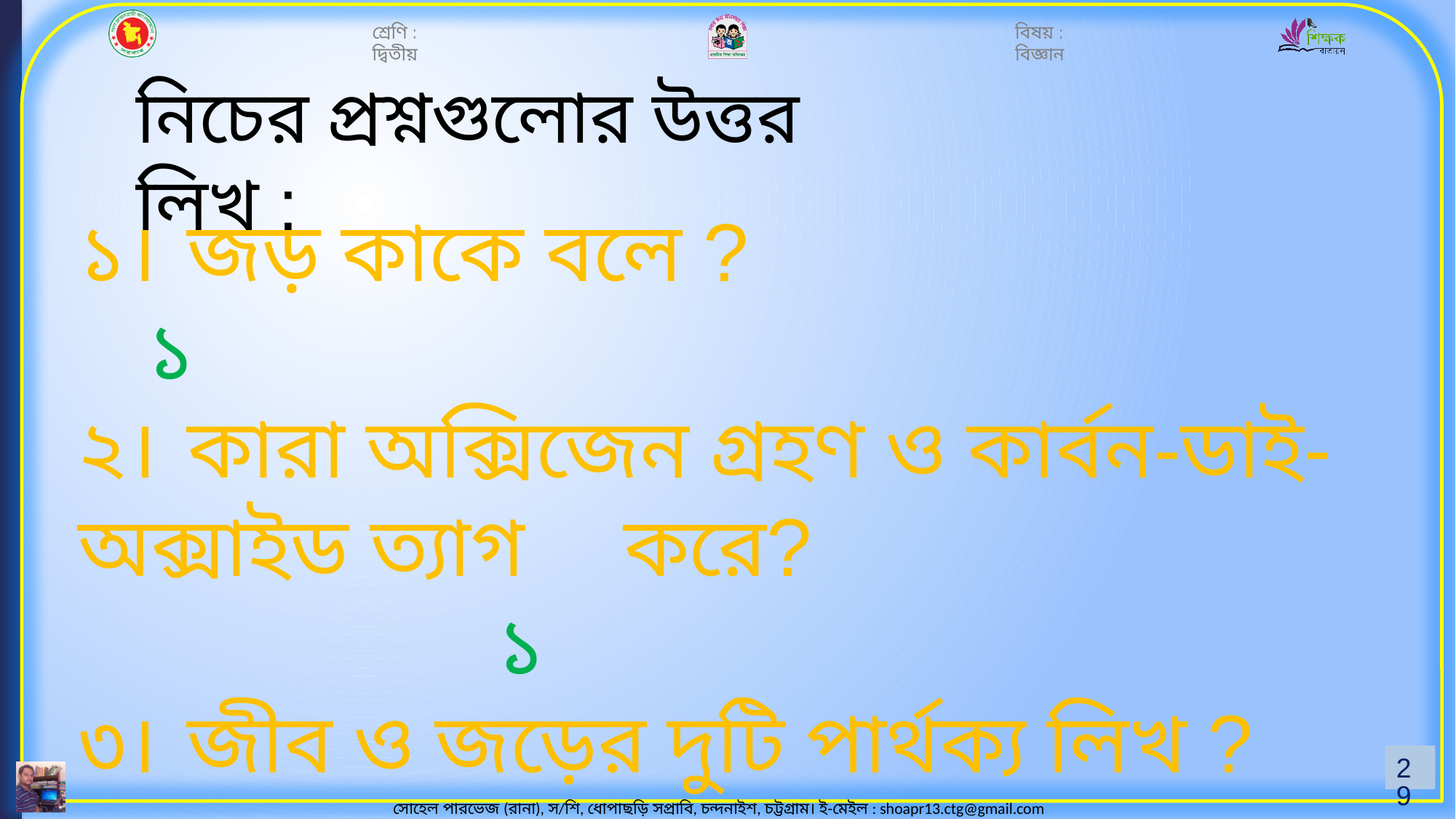

নিচের প্রশ্নগুলোর উত্তর লিখ :
১।	জড় কাকে বলে ? 					    	    ১
২।	কারা অক্সিজেন গ্রহণ ও কার্বন-ডাই-অক্সাইড ত্যাগ 	করে?									    ১
৩।	জীব ও জড়ের দুটি পার্থক্য লিখ ?        		    ৪
29